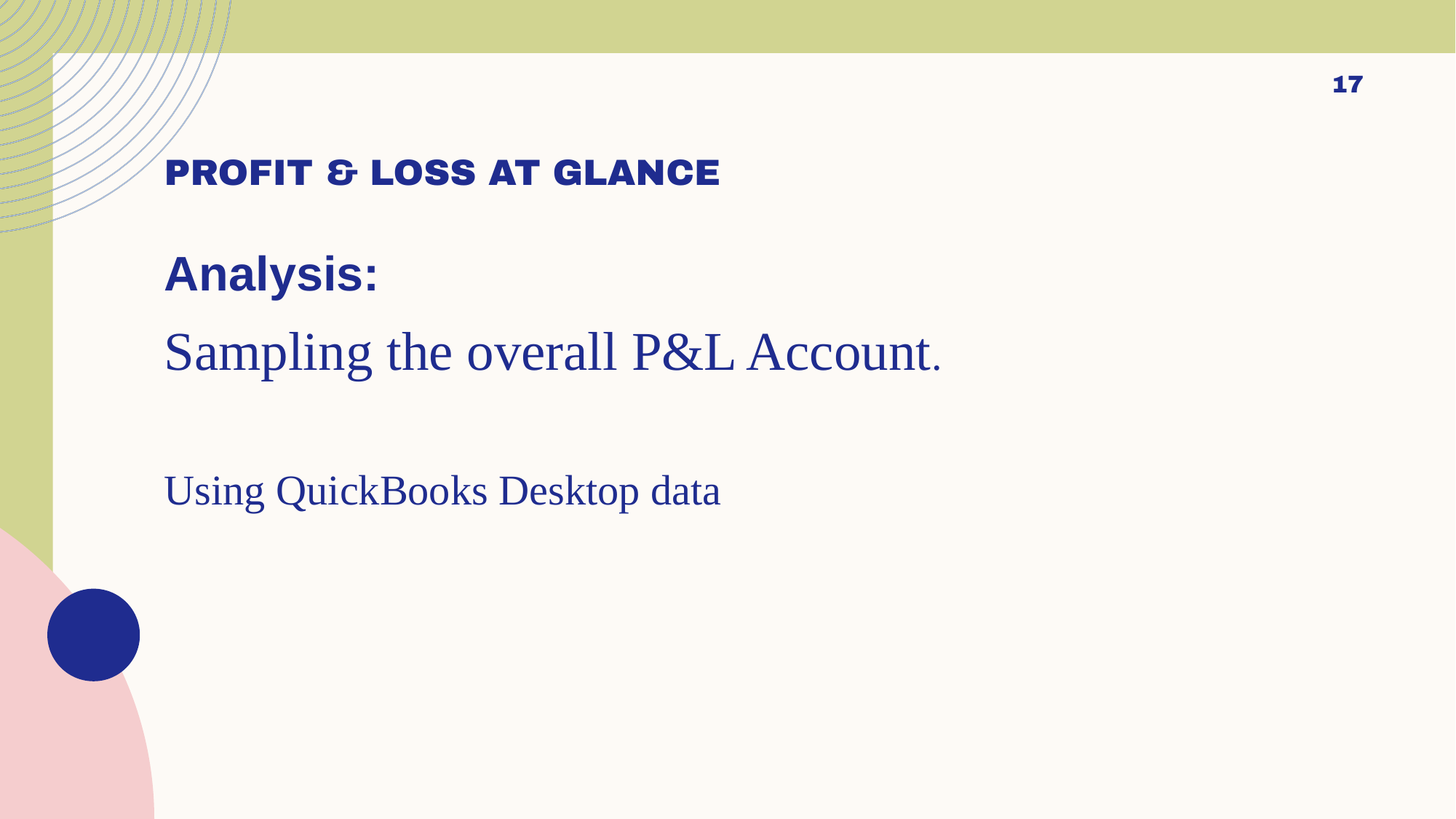

17
# Profit & Loss at glance
Analysis:
Sampling the overall P&L Account.

Using QuickBooks Desktop data